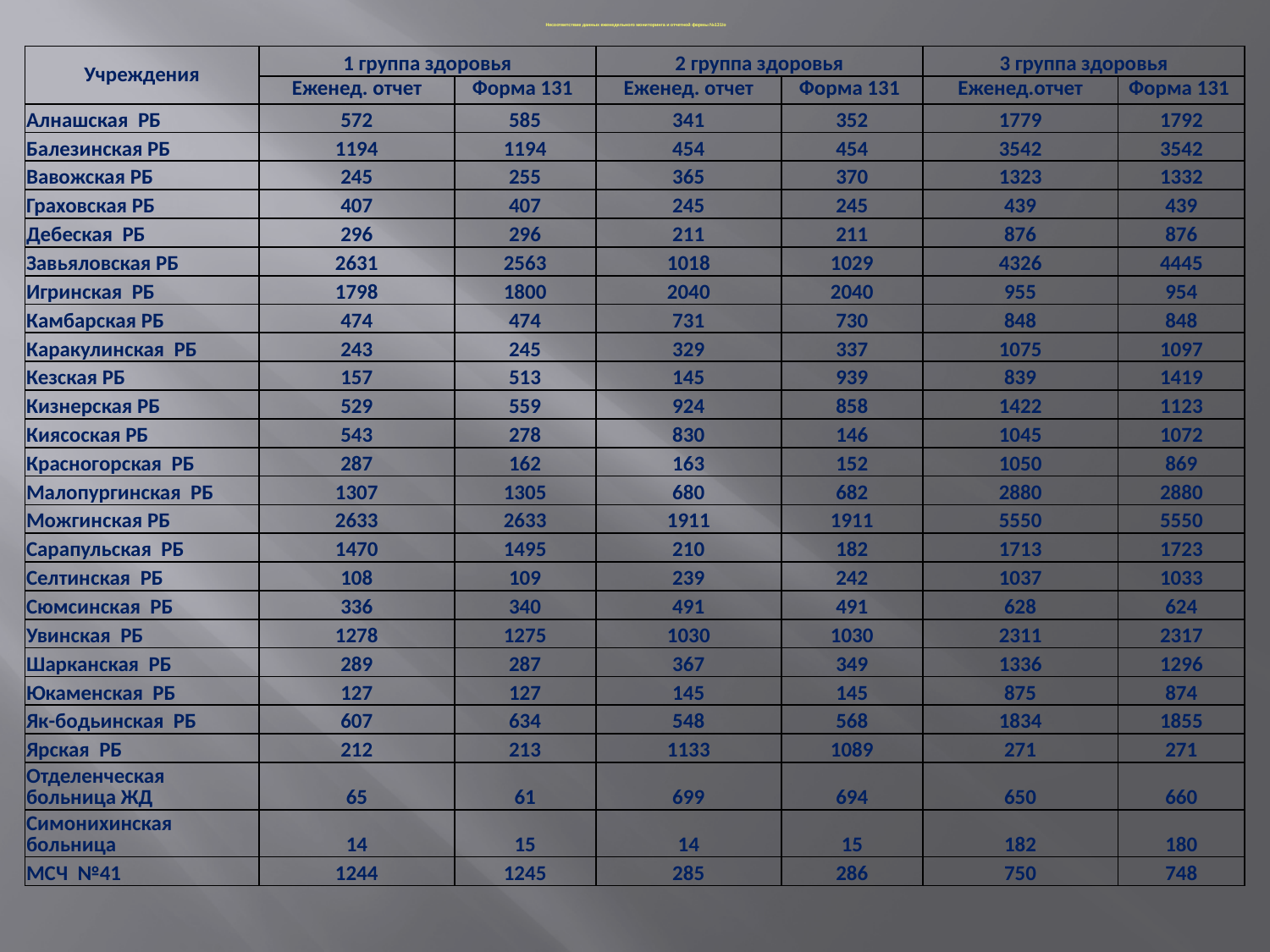

# Несоответствие данных еженедельного мониторинга и отчетной формы №131/о
| Учреждения | 1 группа здоровья |  | 2 группа здоровья |  | 3 группа здоровья |  |
| --- | --- | --- | --- | --- | --- | --- |
|  | Еженед. отчет | Форма 131 | Еженед. отчет | Форма 131 | Еженед.отчет | Форма 131 |
| Алнашская РБ | 572 | 585 | 341 | 352 | 1779 | 1792 |
| Балезинская РБ | 1194 | 1194 | 454 | 454 | 3542 | 3542 |
| Вавожская РБ | 245 | 255 | 365 | 370 | 1323 | 1332 |
| Граховская РБ | 407 | 407 | 245 | 245 | 439 | 439 |
| Дебеская РБ | 296 | 296 | 211 | 211 | 876 | 876 |
| Завьяловская РБ | 2631 | 2563 | 1018 | 1029 | 4326 | 4445 |
| Игринская РБ | 1798 | 1800 | 2040 | 2040 | 955 | 954 |
| Камбарская РБ | 474 | 474 | 731 | 730 | 848 | 848 |
| Каракулинская РБ | 243 | 245 | 329 | 337 | 1075 | 1097 |
| Кезская РБ | 157 | 513 | 145 | 939 | 839 | 1419 |
| Кизнерская РБ | 529 | 559 | 924 | 858 | 1422 | 1123 |
| Киясоская РБ | 543 | 278 | 830 | 146 | 1045 | 1072 |
| Красногорская РБ | 287 | 162 | 163 | 152 | 1050 | 869 |
| Малопургинская РБ | 1307 | 1305 | 680 | 682 | 2880 | 2880 |
| Можгинская РБ | 2633 | 2633 | 1911 | 1911 | 5550 | 5550 |
| Сарапульская РБ | 1470 | 1495 | 210 | 182 | 1713 | 1723 |
| Селтинская РБ | 108 | 109 | 239 | 242 | 1037 | 1033 |
| Сюмсинская РБ | 336 | 340 | 491 | 491 | 628 | 624 |
| Увинская РБ | 1278 | 1275 | 1030 | 1030 | 2311 | 2317 |
| Шарканская РБ | 289 | 287 | 367 | 349 | 1336 | 1296 |
| Юкаменская РБ | 127 | 127 | 145 | 145 | 875 | 874 |
| Як-бодьинская РБ | 607 | 634 | 548 | 568 | 1834 | 1855 |
| Ярская РБ | 212 | 213 | 1133 | 1089 | 271 | 271 |
| Отделенческая больница ЖД | 65 | 61 | 699 | 694 | 650 | 660 |
| Симонихинская больница | 14 | 15 | 14 | 15 | 182 | 180 |
| МСЧ №41 | 1244 | 1245 | 285 | 286 | 750 | 748 |